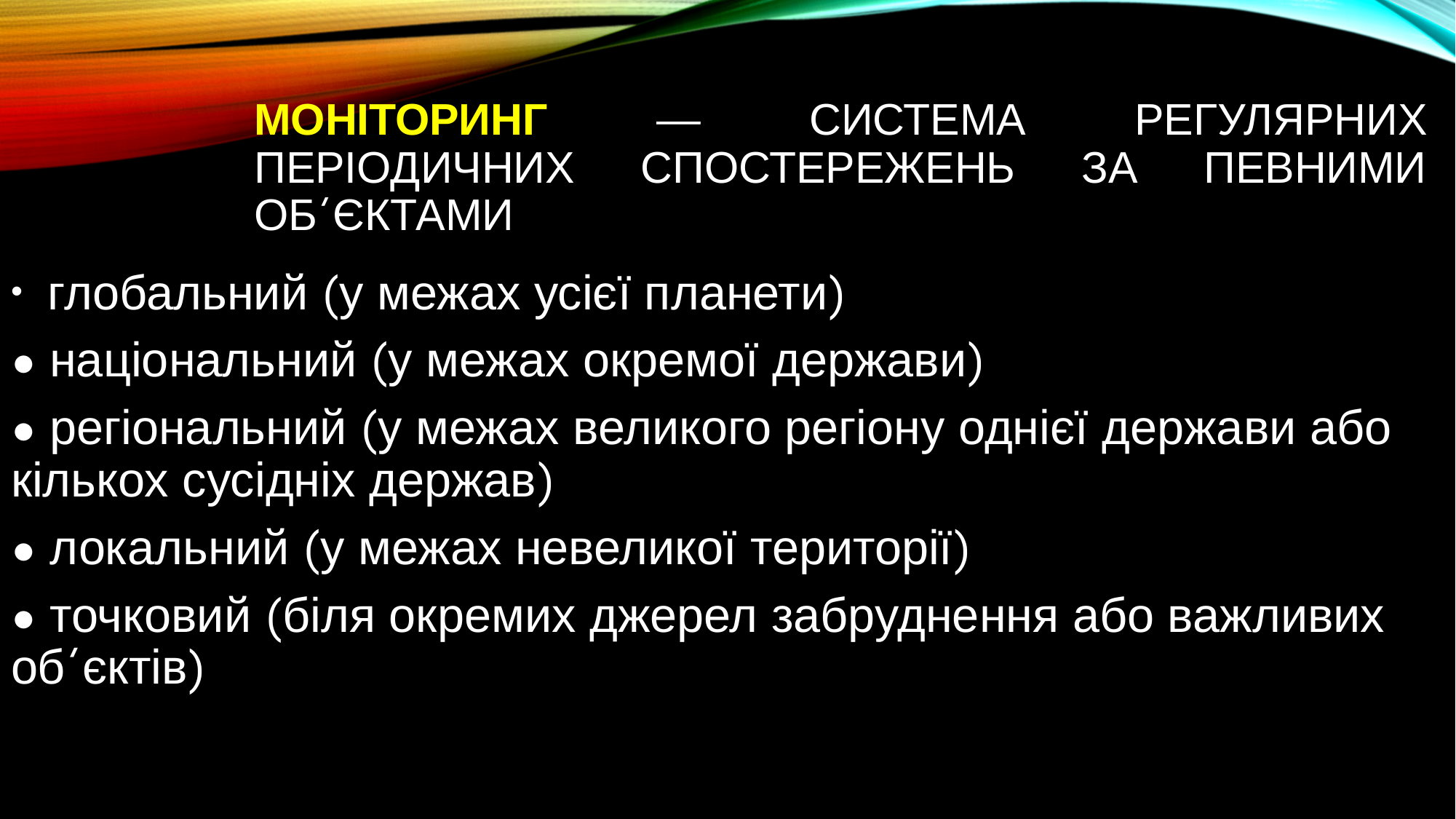

# моніторинг — система регулярних періодичних спостережень за певними об’єктами
 глобальний (у межах усієї планети)
• національний (у межах окремої держави)
• регіональний (у межах великого регіону однієї держави або кількох сусідніх держав)
• локальний (у межах невеликої території)
• точковий (біля окремих джерел забруднення або важливих об’єктів)